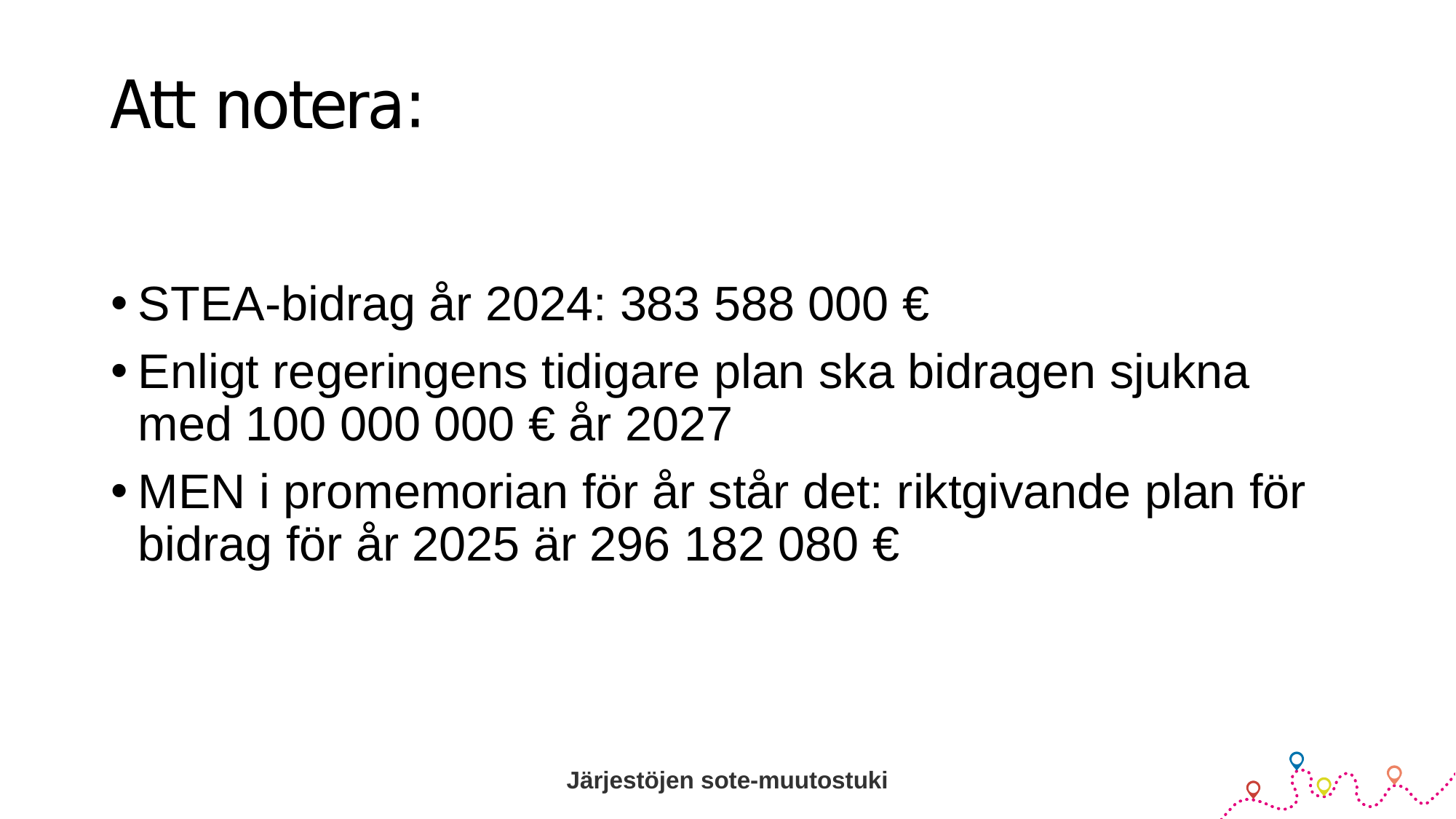

# Att notera:
STEA-bidrag år 2024: 383 588 000 €
Enligt regeringens tidigare plan ska bidragen sjukna med 100 000 000 € år 2027
MEN i promemorian för år står det: riktgivande plan för bidrag för år 2025 är 296 182 080 €